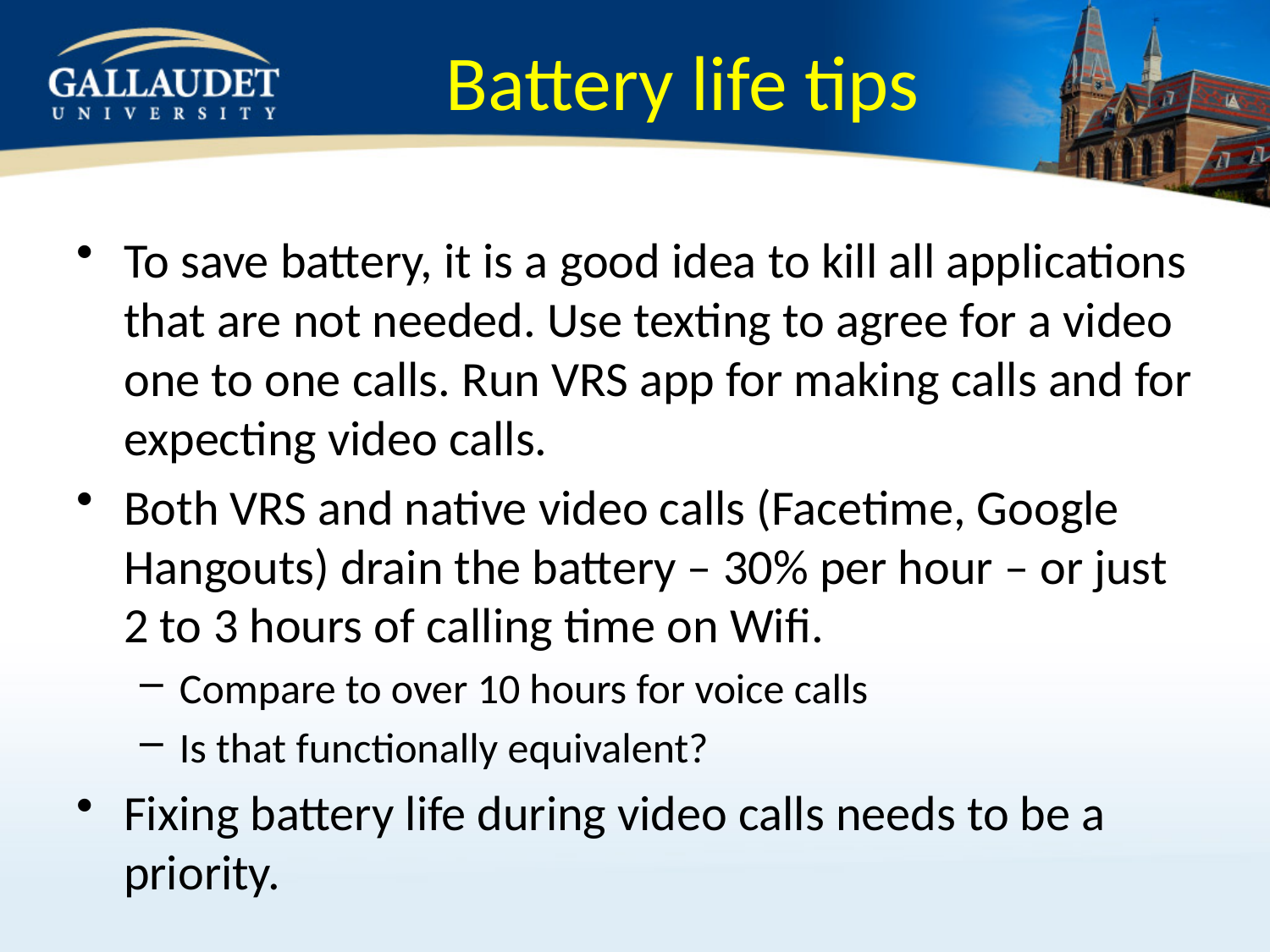

# Battery life tips
To save battery, it is a good idea to kill all applications that are not needed. Use texting to agree for a video one to one calls. Run VRS app for making calls and for expecting video calls.
Both VRS and native video calls (Facetime, Google Hangouts) drain the battery – 30% per hour – or just 2 to 3 hours of calling time on Wifi.
Compare to over 10 hours for voice calls
Is that functionally equivalent?
Fixing battery life during video calls needs to be a priority.